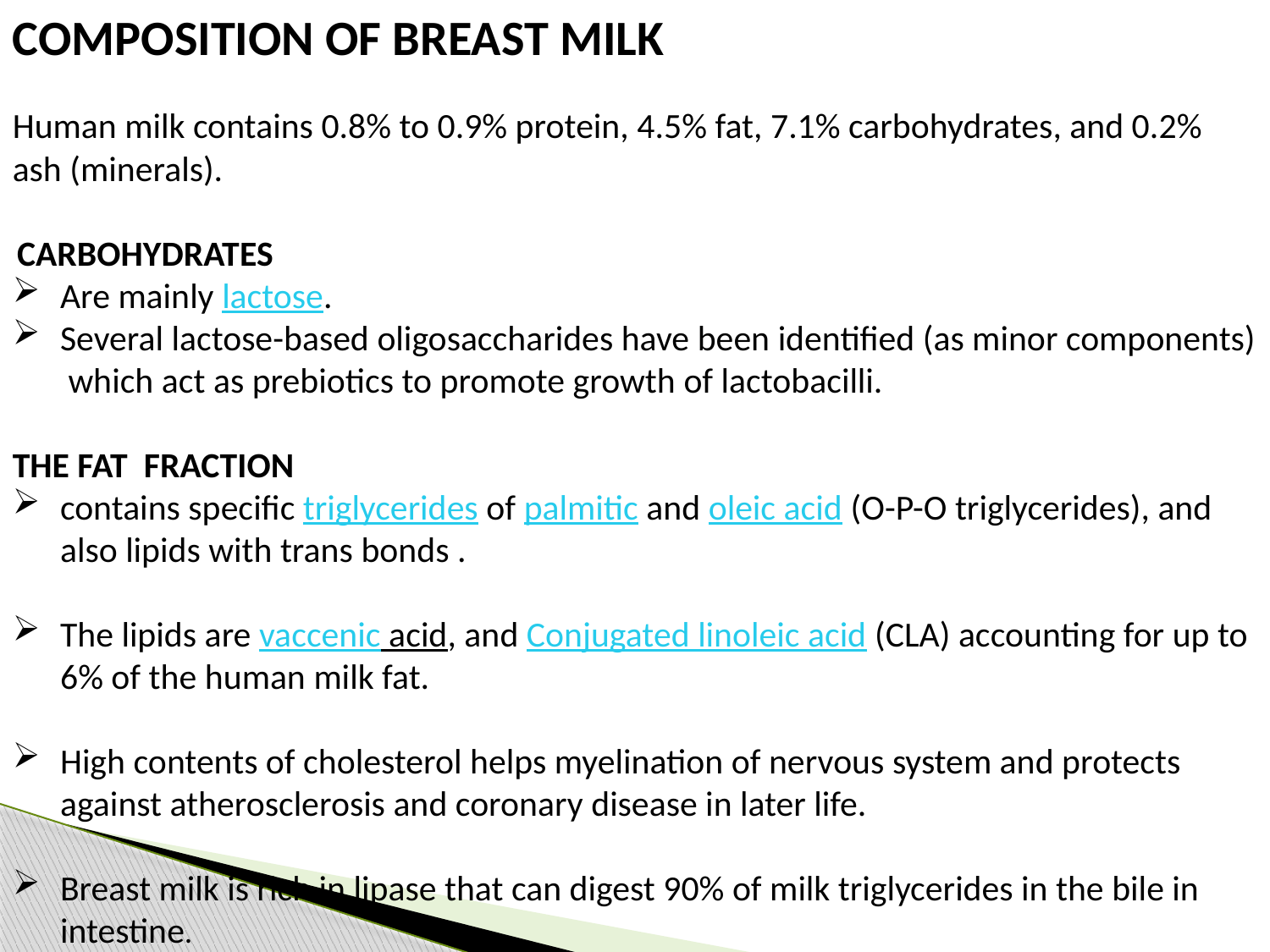

COMPOSITION OF BREAST MILK

Human milk contains 0.8% to 0.9% protein, 4.5% fat, 7.1% carbohydrates, and 0.2% ash (minerals).

 CARBOHYDRATES
Are mainly lactose.
Several lactose-based oligosaccharides have been identified (as minor components)  which act as prebiotics to promote growth of lactobacilli.

THE FAT  FRACTION
contains specific triglycerides of palmitic and oleic acid (O-P-O triglycerides), and also lipids with trans bonds .

The lipids are vaccenic acid, and Conjugated linoleic acid (CLA) accounting for up to 6% of the human milk fat.

High contents of cholesterol helps myelination of nervous system and protects against atherosclerosis and coronary disease in later life.

Breast milk is rich in lipase that can digest 90% of milk triglycerides in the bile in intestine.